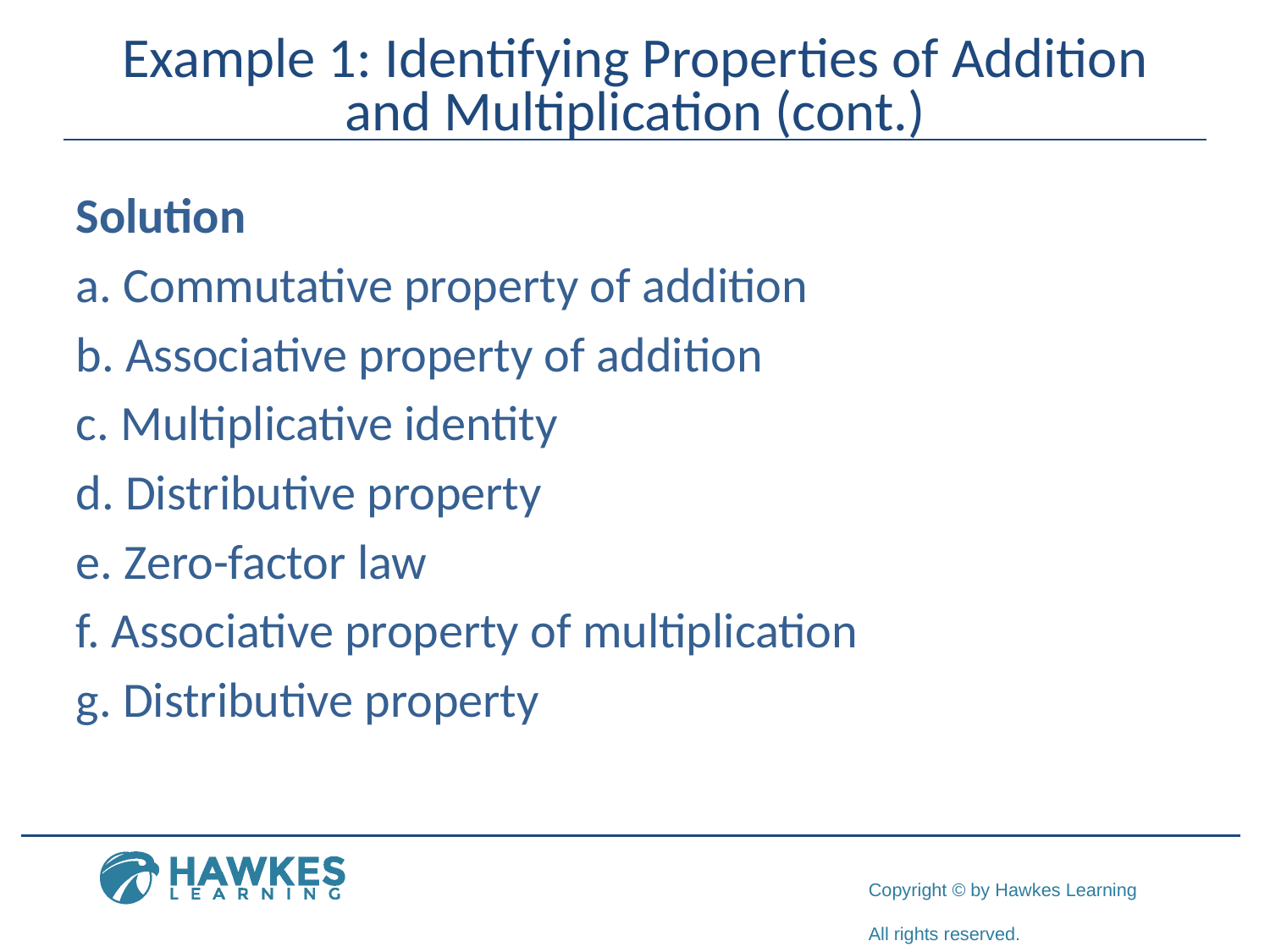

# Example 1: Identifying Properties of Addition and Multiplication (cont.)
Solution
a. Commutative property of addition
b. Associative property of addition
c. Multiplicative identity
d. Distributive property
e. Zero-factor law
f. Associative property of multiplication
g. Distributive property